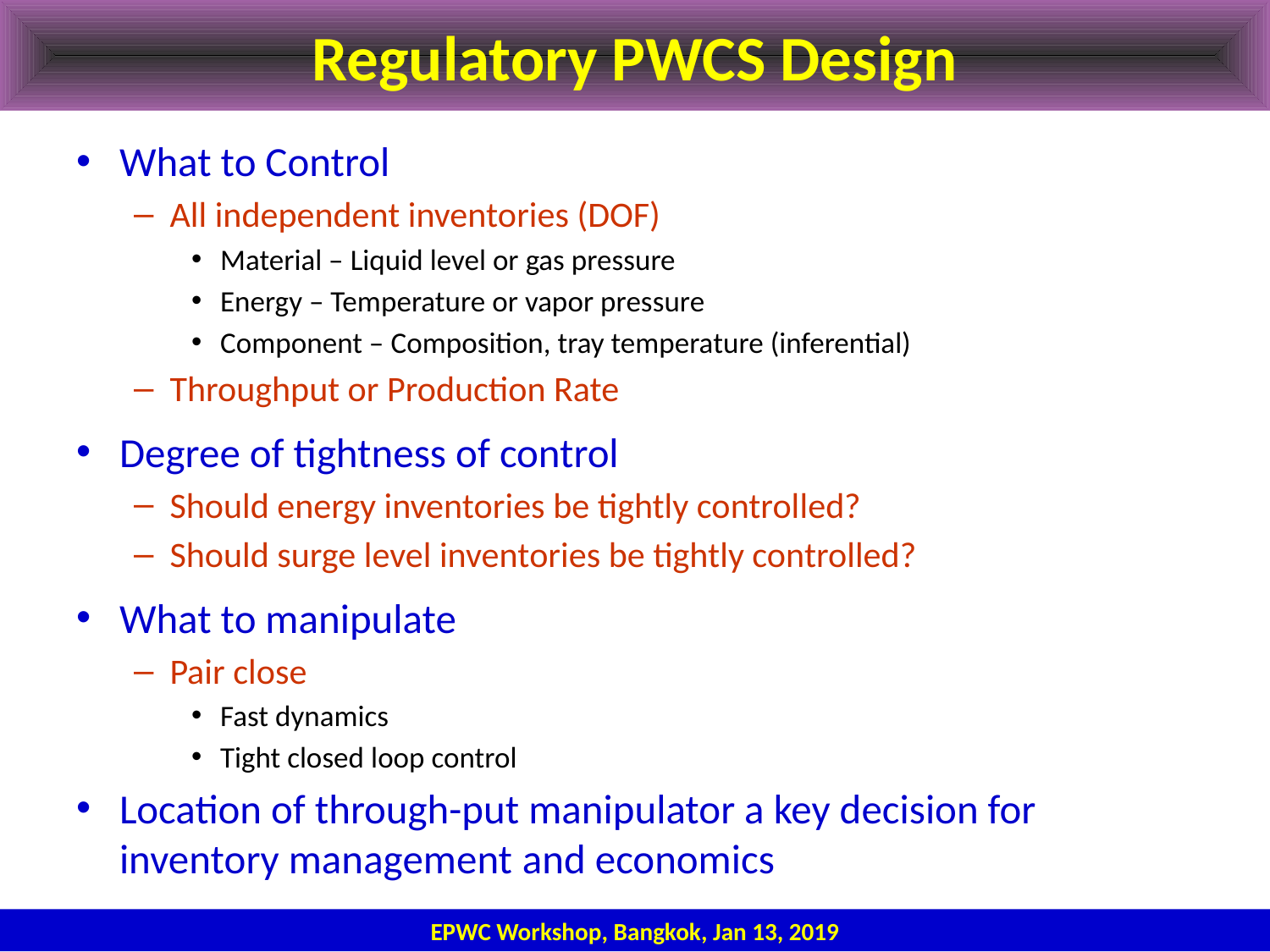

# Regulatory PWCS Design
What to Control
All independent inventories (DOF)
Material – Liquid level or gas pressure
Energy – Temperature or vapor pressure
Component – Composition, tray temperature (inferential)
Throughput or Production Rate
Degree of tightness of control
Should energy inventories be tightly controlled?
Should surge level inventories be tightly controlled?
What to manipulate
Pair close
Fast dynamics
Tight closed loop control
Location of through-put manipulator a key decision for inventory management and economics